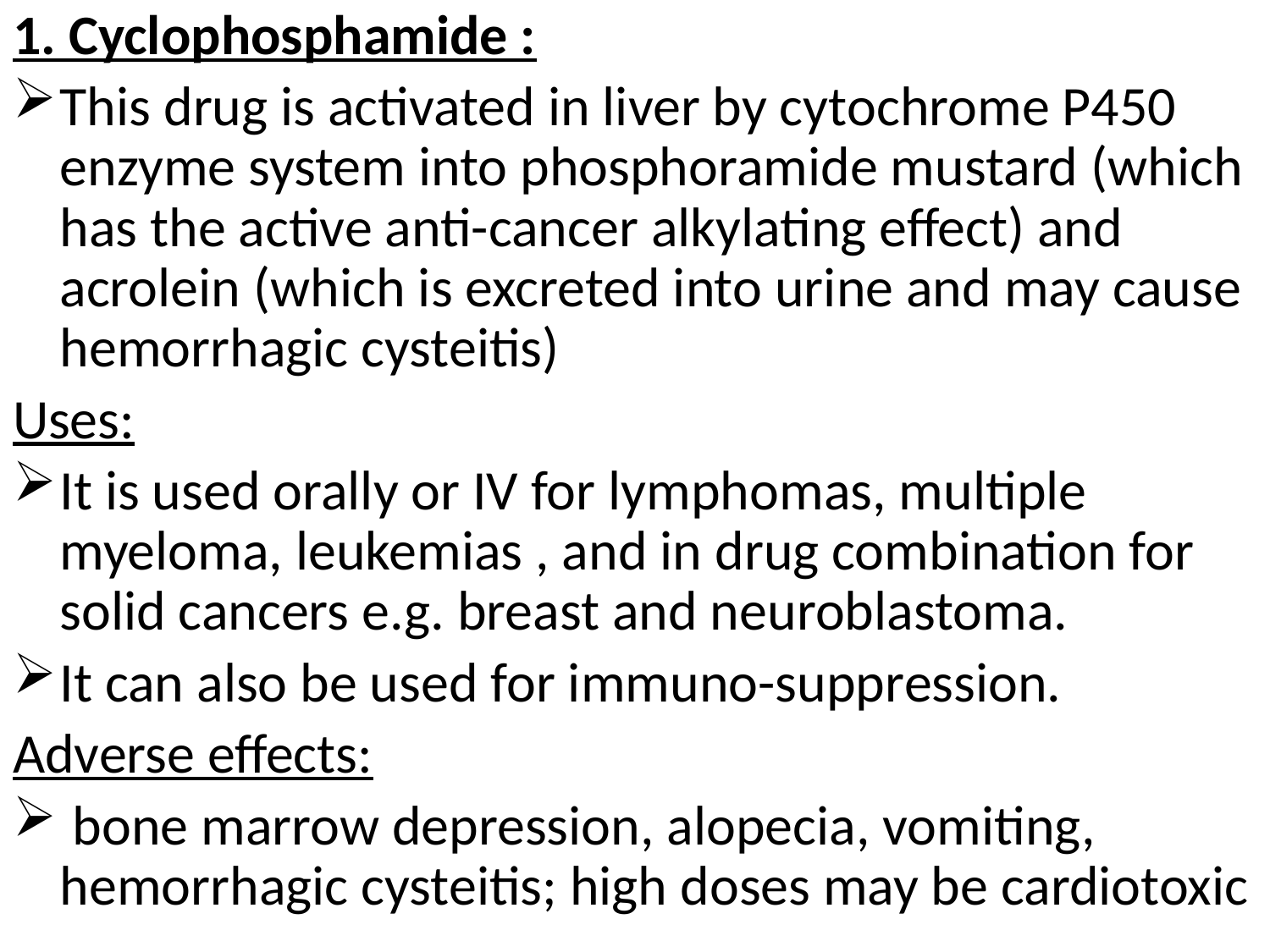

1. Cyclophosphamide :
This drug is activated in liver by cytochrome P450 enzyme system into phosphoramide mustard (which has the active anti-cancer alkylating effect) and acrolein (which is excreted into urine and may cause hemorrhagic cysteitis)
Uses:
It is used orally or IV for lymphomas, multiple myeloma, leukemias , and in drug combination for solid cancers e.g. breast and neuroblastoma.
It can also be used for immuno-suppression.
Adverse effects:
 bone marrow depression, alopecia, vomiting, hemorrhagic cysteitis; high doses may be cardiotoxic